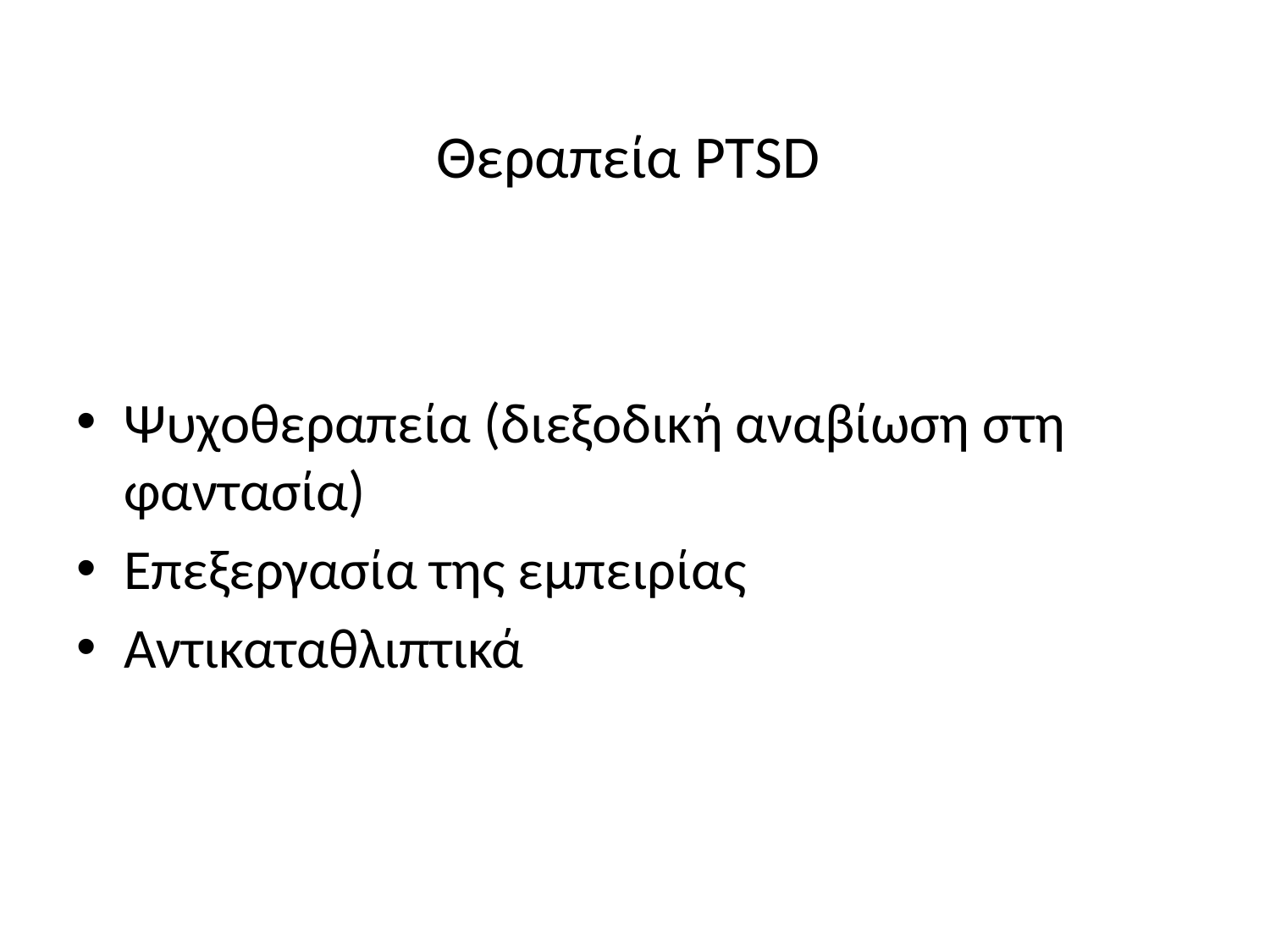

# Θεραπεία PTSD

Ψυχοθεραπεία (διεξοδική αναβίωση στη φαντασία)
Επεξεργασία της εμπειρίας
Αντικαταθλιπτικά